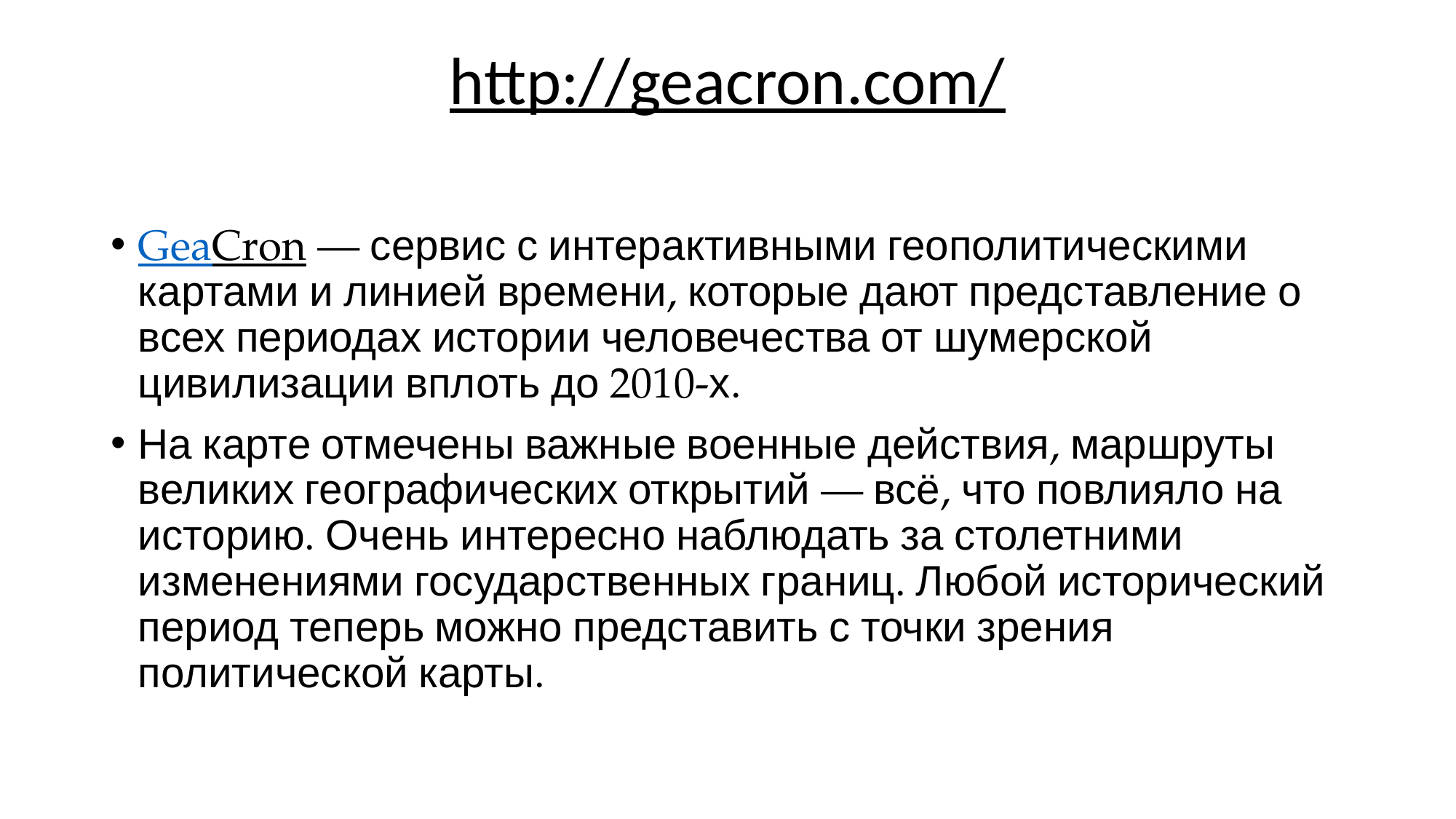

# http://geacron.com/
GeaCron — сервис с интерактивными геополитическими картами и линией времени, которые дают представление о всех периодах истории человечества от шумерской цивилизации вплоть до 2010-х.
На карте отмечены важные военные действия, маршруты великих географических открытий — всё, что повлияло на историю. Очень интересно наблюдать за столетними изменениями государственных границ. Любой исторический период теперь можно представить с точки зрения политической карты.